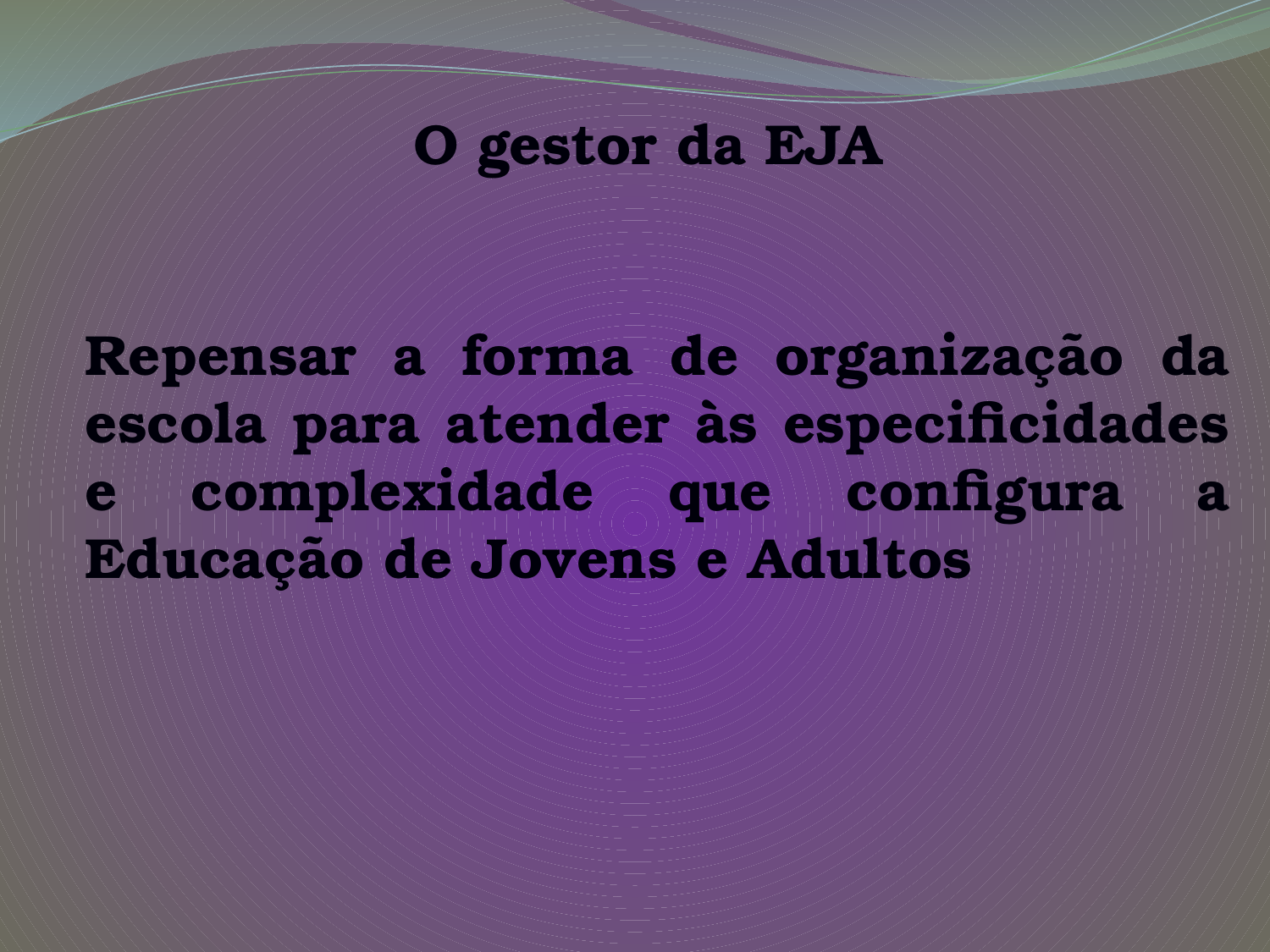

# O gestor da EJA

	Repensar a forma de organização da escola para atender às especificidades e complexidade que configura a Educação de Jovens e Adultos